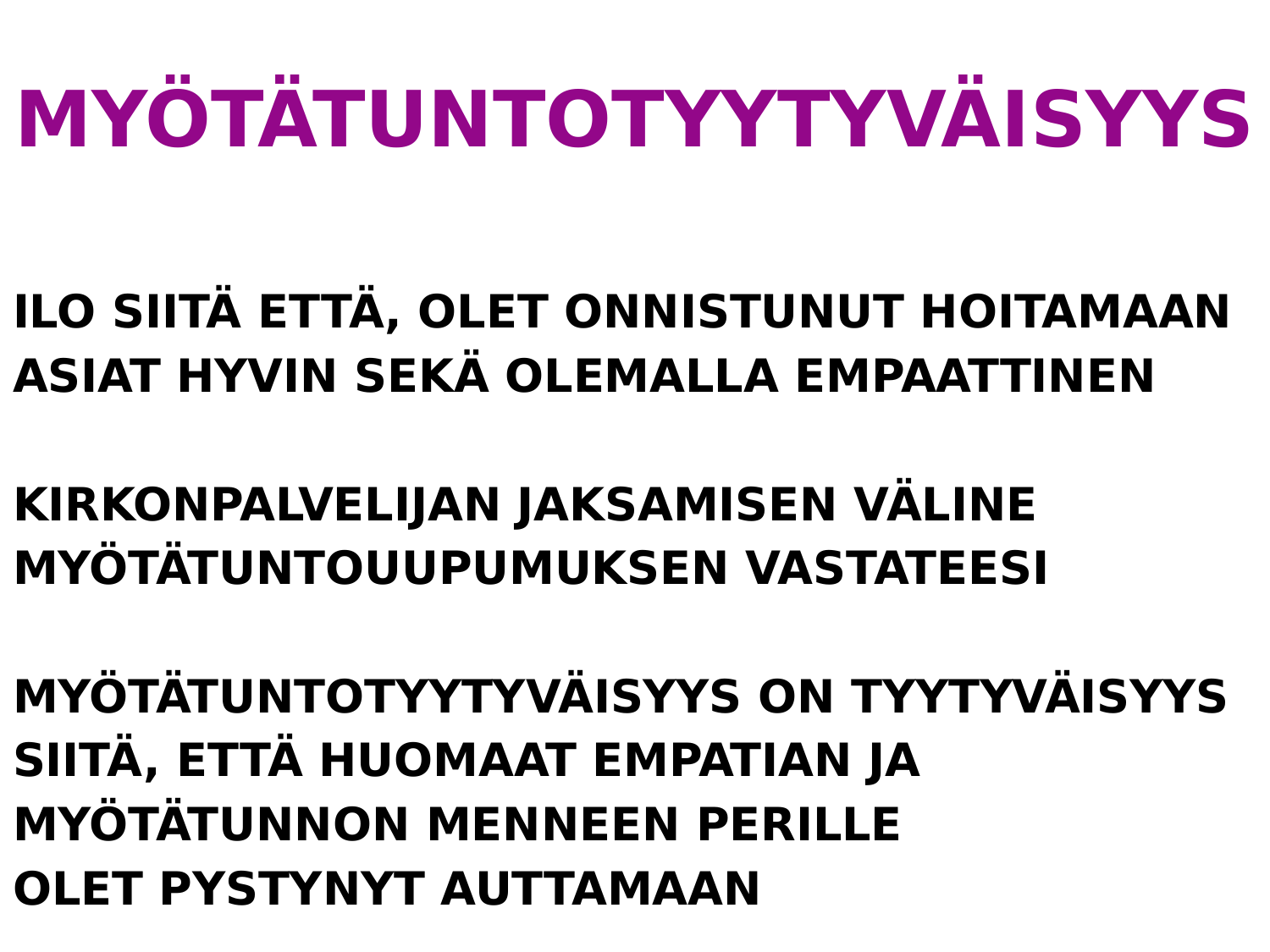

# MYÖTÄTUNTOTYYTYVÄISYYS
ILO SIITÄ ETTÄ, OLET ONNISTUNUT HOITAMAAN
ASIAT HYVIN SEKÄ OLEMALLA EMPAATTINEN

KIRKONPALVELIJAN JAKSAMISEN VÄLINE
MYÖTÄTUNTOUUPUMUKSEN VASTATEESI

MYÖTÄTUNTOTYYTYVÄISYYS ON TYYTYVÄISYYS
SIITÄ, ETTÄ HUOMAAT EMPATIAN JA
MYÖTÄTUNNON MENNEEN PERILLE
OLET PYSTYNYT AUTTAMAAN